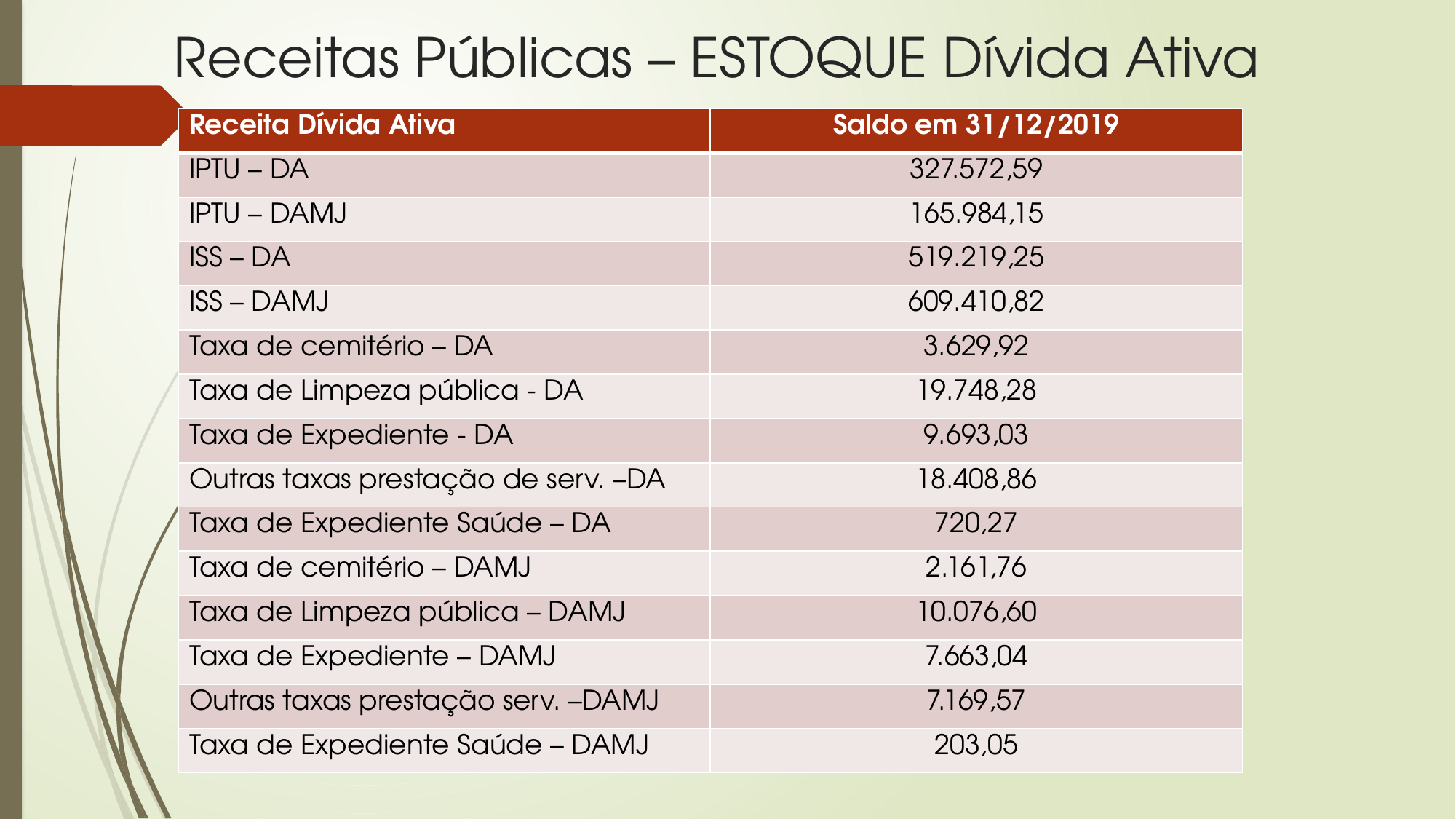

# Receitas Públicas – ESTOQUE Dívida Ativa
| Receita Dívida Ativa | Saldo em 31/12/2019 |
| --- | --- |
| IPTU – DA | 327.572,59 |
| IPTU – DAMJ | 165.984,15 |
| ISS – DA | 519.219,25 |
| ISS – DAMJ | 609.410,82 |
| Taxa de cemitério – DA | 3.629,92 |
| Taxa de Limpeza pública - DA | 19.748,28 |
| Taxa de Expediente - DA | 9.693,03 |
| Outras taxas prestação de serv. –DA | 18.408,86 |
| Taxa de Expediente Saúde – DA | 720,27 |
| Taxa de cemitério – DAMJ | 2.161,76 |
| Taxa de Limpeza pública – DAMJ | 10.076,60 |
| Taxa de Expediente – DAMJ | 7.663,04 |
| Outras taxas prestação serv. –DAMJ | 7.169,57 |
| Taxa de Expediente Saúde – DAMJ | 203,05 |